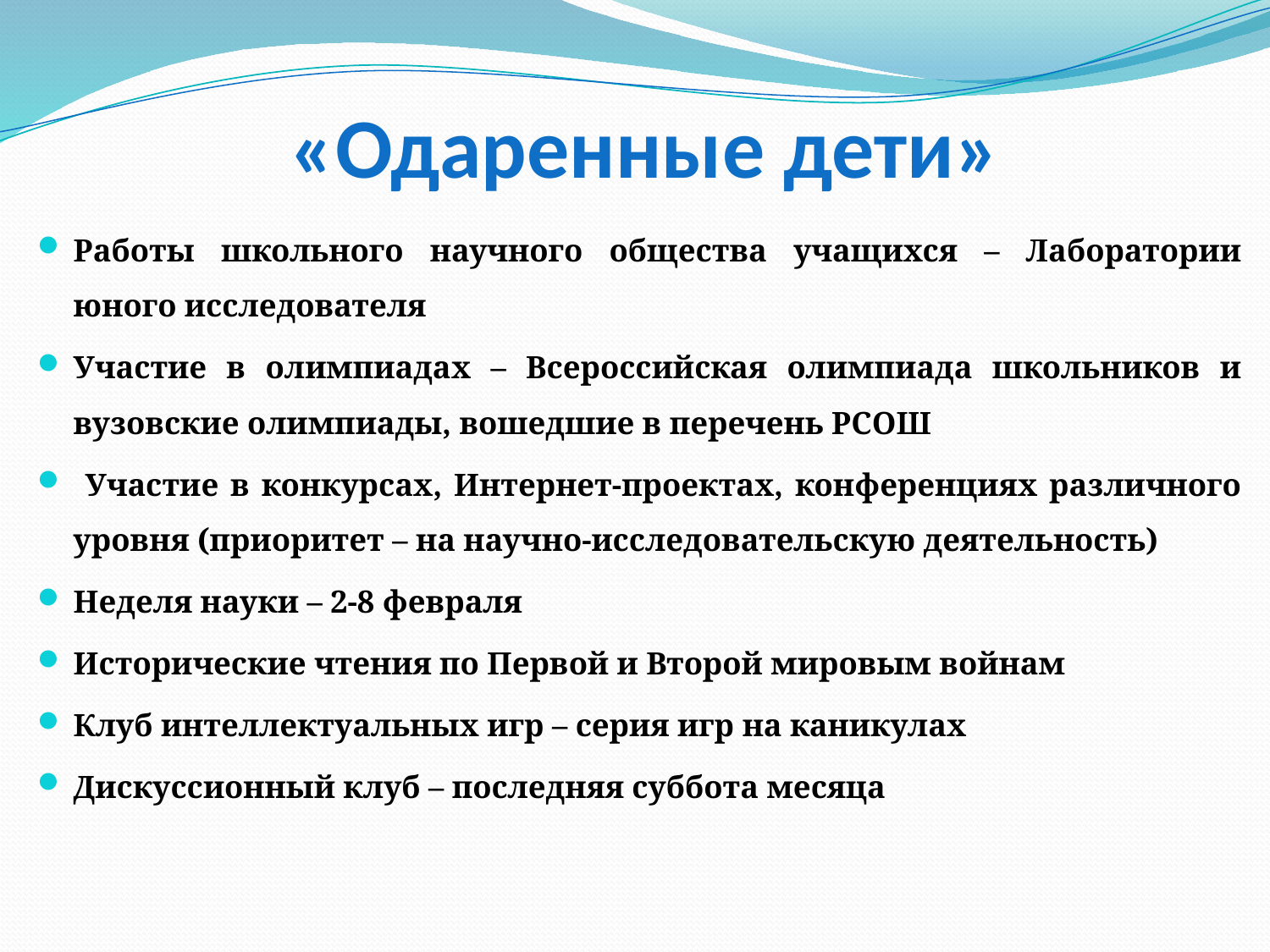

# «Одаренные дети»
Работы школьного научного общества учащихся – Лаборатории юного исследователя
Участие в олимпиадах – Всероссийская олимпиада школьников и вузовские олимпиады, вошедшие в перечень РСОШ
 Участие в конкурсах, Интернет-проектах, конференциях различного уровня (приоритет – на научно-исследовательскую деятельность)
Неделя науки – 2-8 февраля
Исторические чтения по Первой и Второй мировым войнам
Клуб интеллектуальных игр – серия игр на каникулах
Дискуссионный клуб – последняя суббота месяца